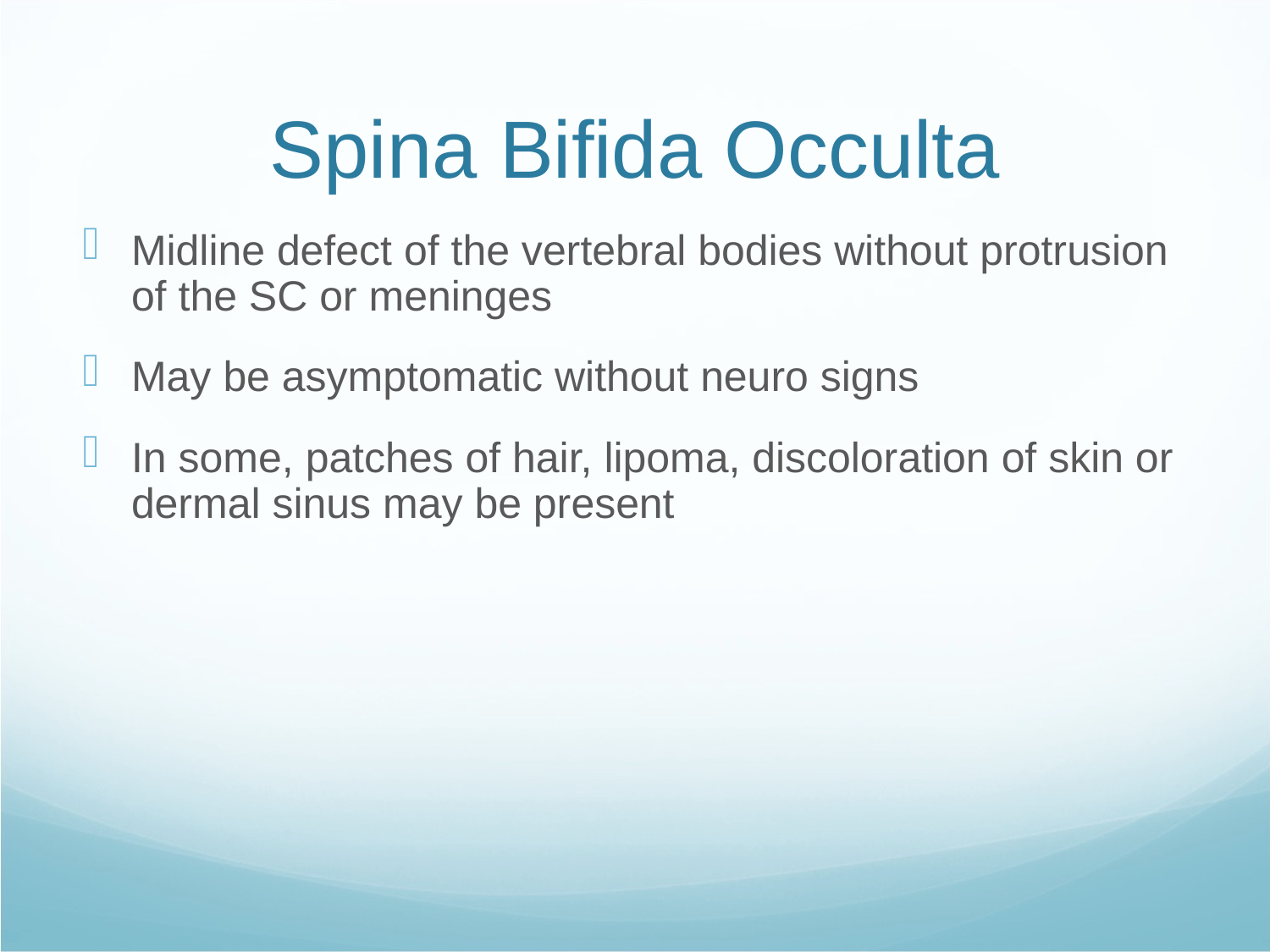

Spina Bifida Occulta
Midline defect of the vertebral bodies without protrusion of the SC or meninges
May be asymptomatic without neuro signs
In some, patches of hair, lipoma, discoloration of skin or dermal sinus may be present